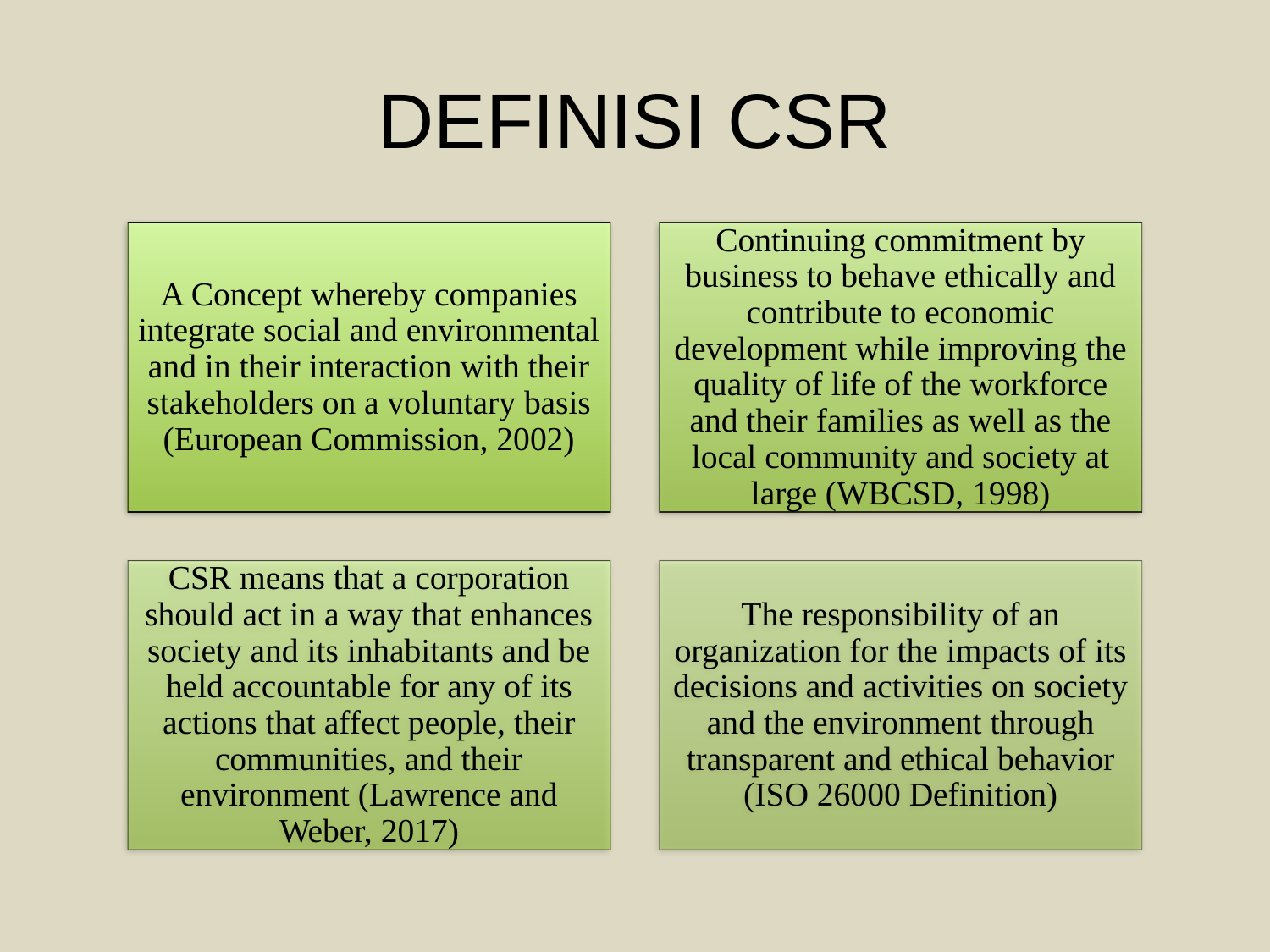

# DEFINISI CSR
A Concept whereby companies integrate social and environmental and in their interaction with their stakeholders on a voluntary basis (European Commission, 2002)
Continuing commitment by business to behave ethically and contribute to economic development while improving the quality of life of the workforce and their families as well as the local community and society at large (WBCSD, 1998)
CSR means that a corporation should act in a way that enhances society and its inhabitants and be held accountable for any of its actions that affect people, their communities, and their environment (Lawrence and Weber, 2017)
The responsibility of an organization for the impacts of its decisions and activities on society and the environment through transparent and ethical behavior (ISO 26000 Definition)